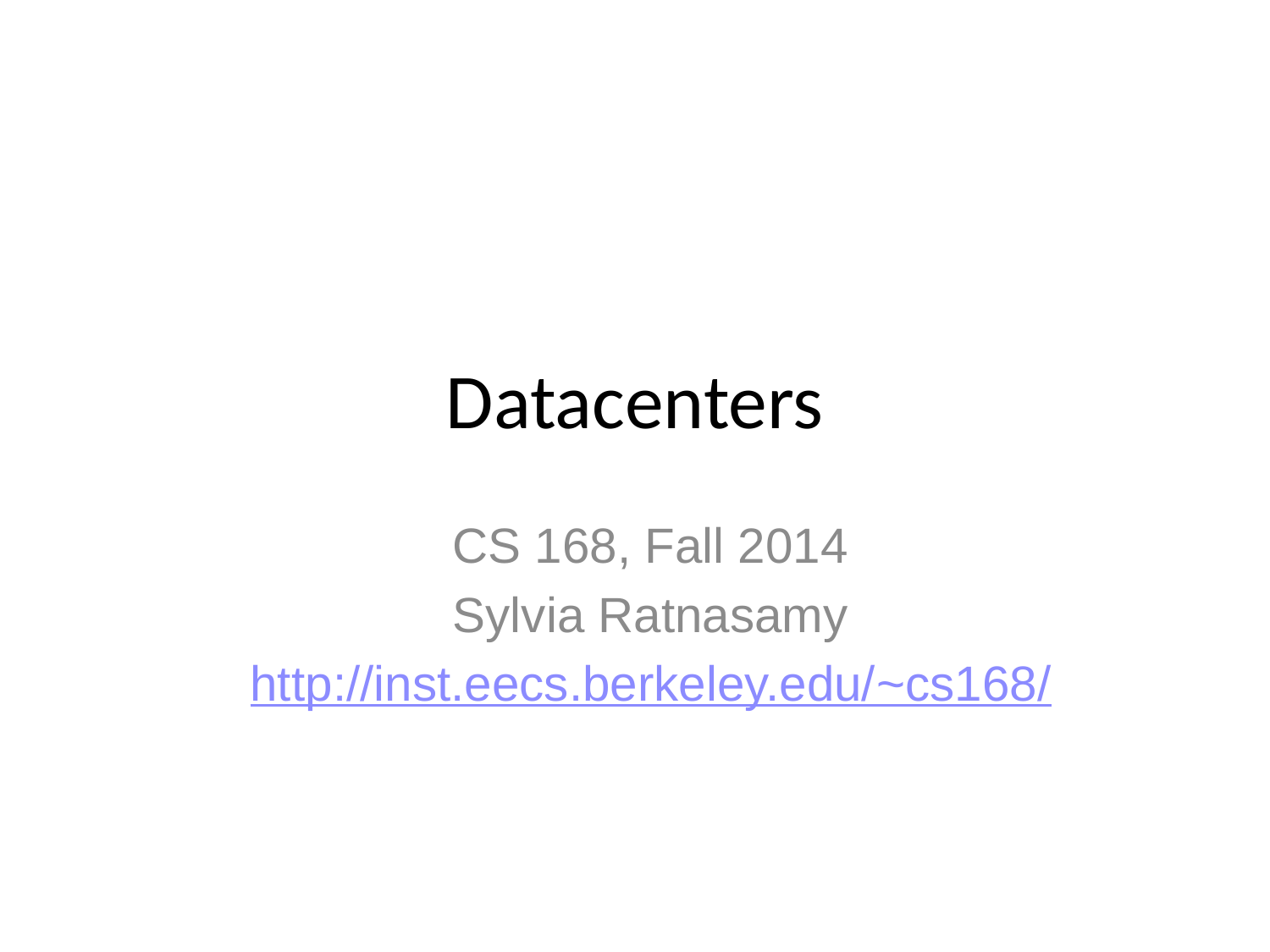

# Datacenters
CS 168, Fall 2014
Sylvia Ratnasamy
http://inst.eecs.berkeley.edu/~cs168/